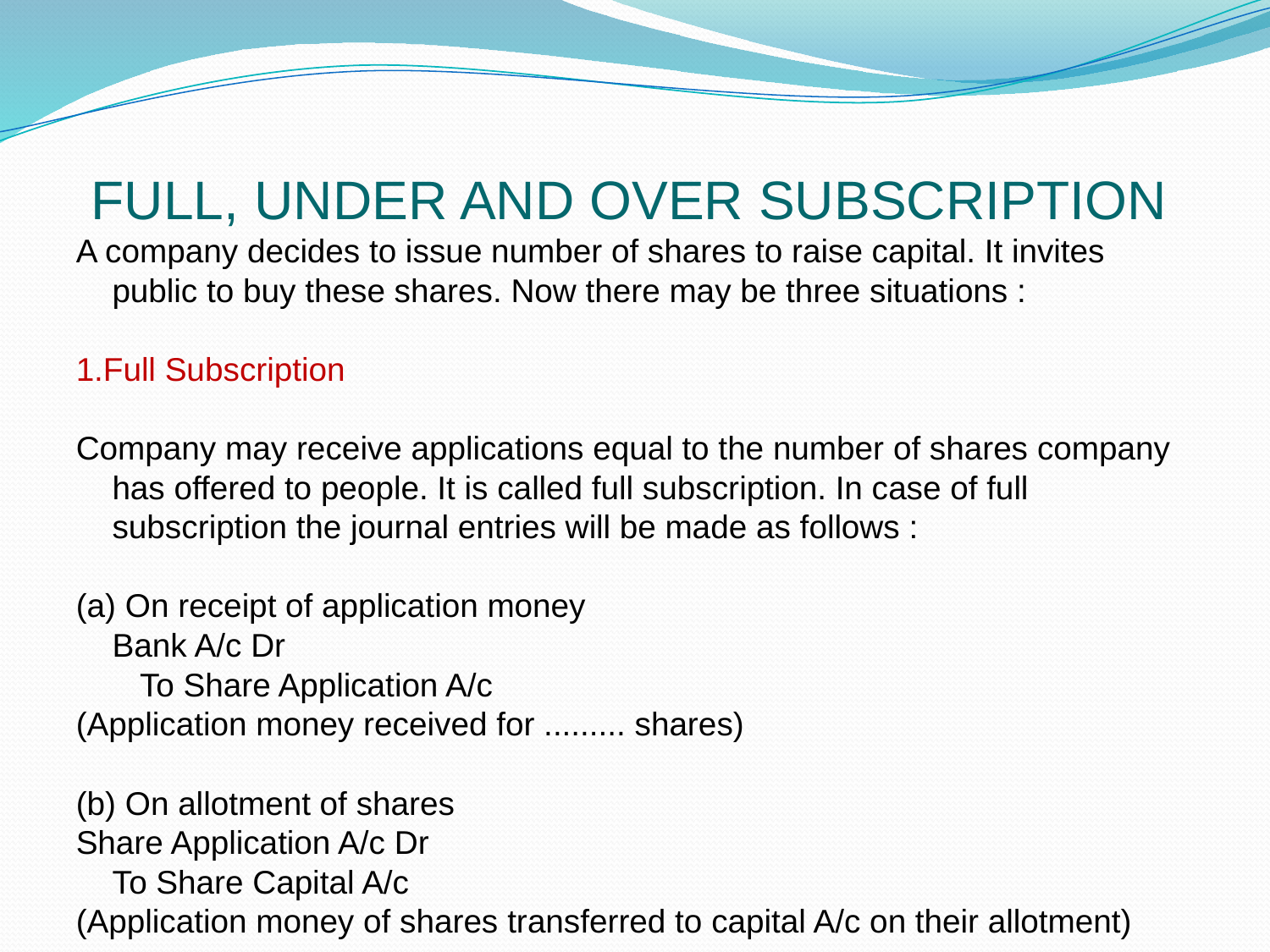

FULL, UNDER AND OVER SUBSCRIPTION
A company decides to issue number of shares to raise capital. It invites public to buy these shares. Now there may be three situations :

1.Full Subscription

Company may receive applications equal to the number of shares company has offered to people. It is called full subscription. In case of full subscription the journal entries will be made as follows :

(a) On receipt of application money
    Bank A/c Dr
       To Share Application A/c
(Application money received for ......... shares)

(b) On allotment of shares
Share Application A/c Dr
    To Share Capital A/c
(Application money of shares transferred to capital A/c on their allotment)